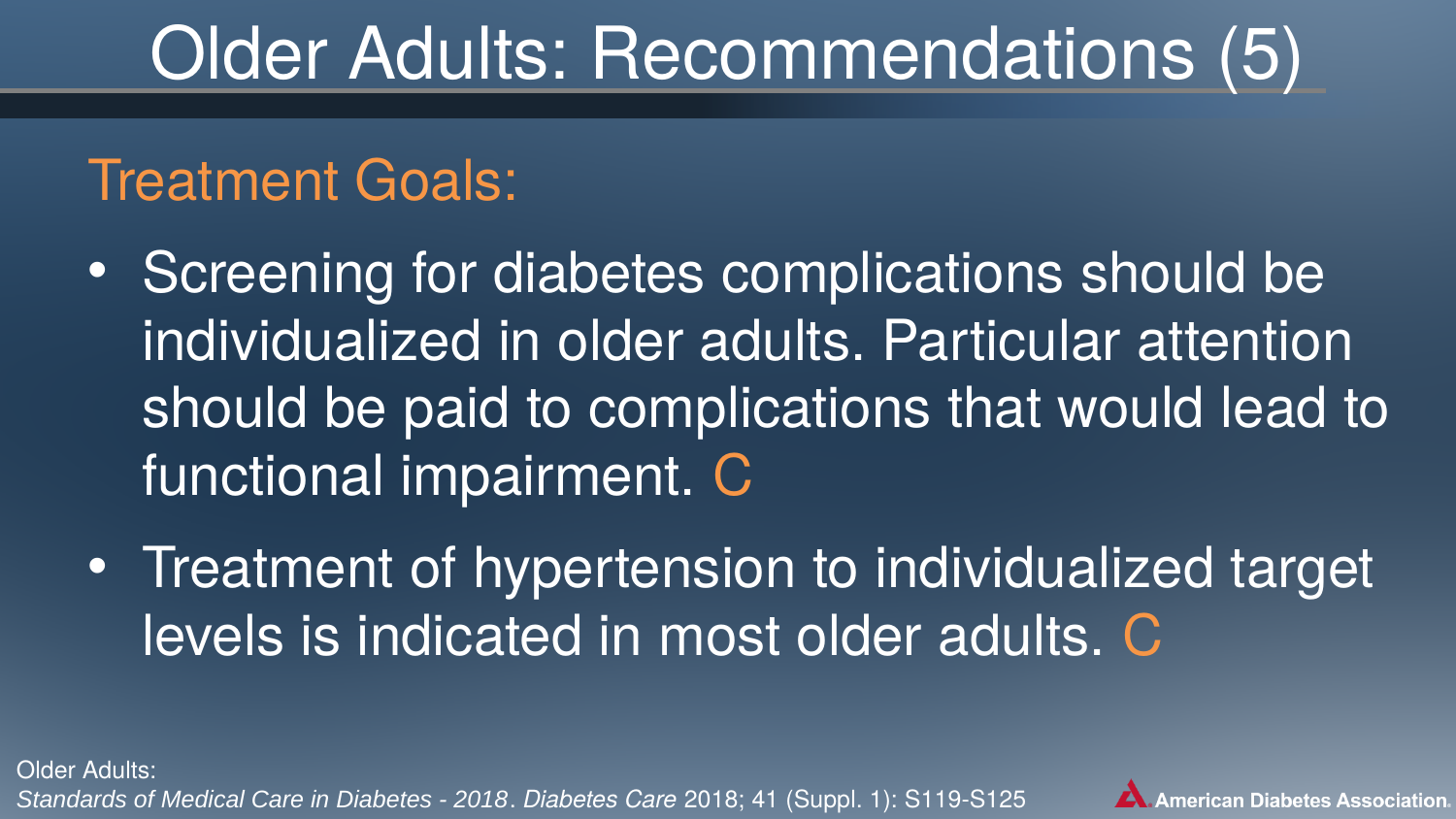

Older Adults: Recommendations (5)
Treatment Goals:
Screening for diabetes complications should be individualized in older adults. Particular attention should be paid to complications that would lead to functional impairment. C
Treatment of hypertension to individualized target levels is indicated in most older adults. C
Older Adults:
Standards of Medical Care in Diabetes - 2018. Diabetes Care 2018; 41 (Suppl. 1): S119-S125